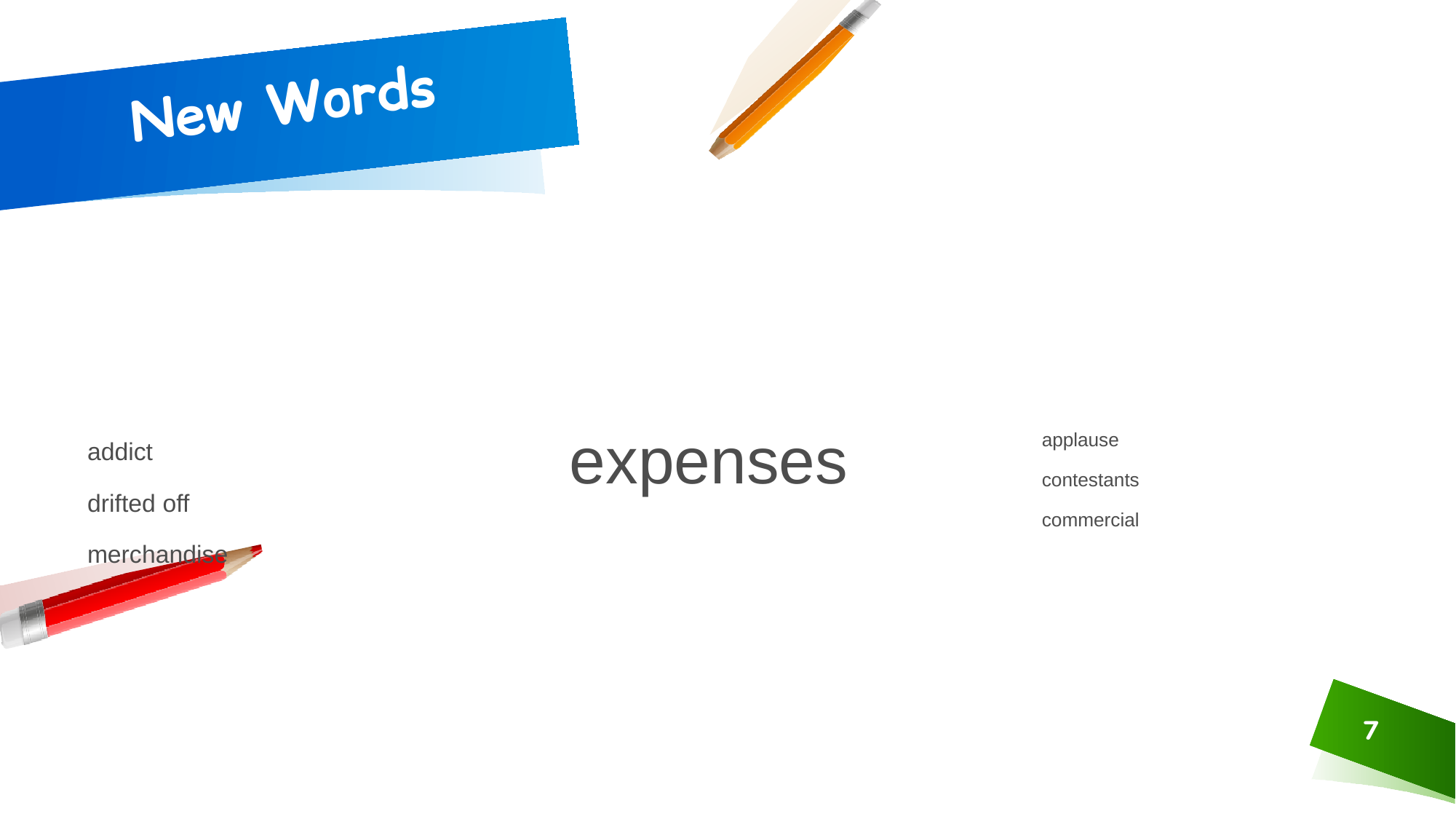

# New Words

applause
contestants
commercial

expenses

addict
drifted off
merchandise

7